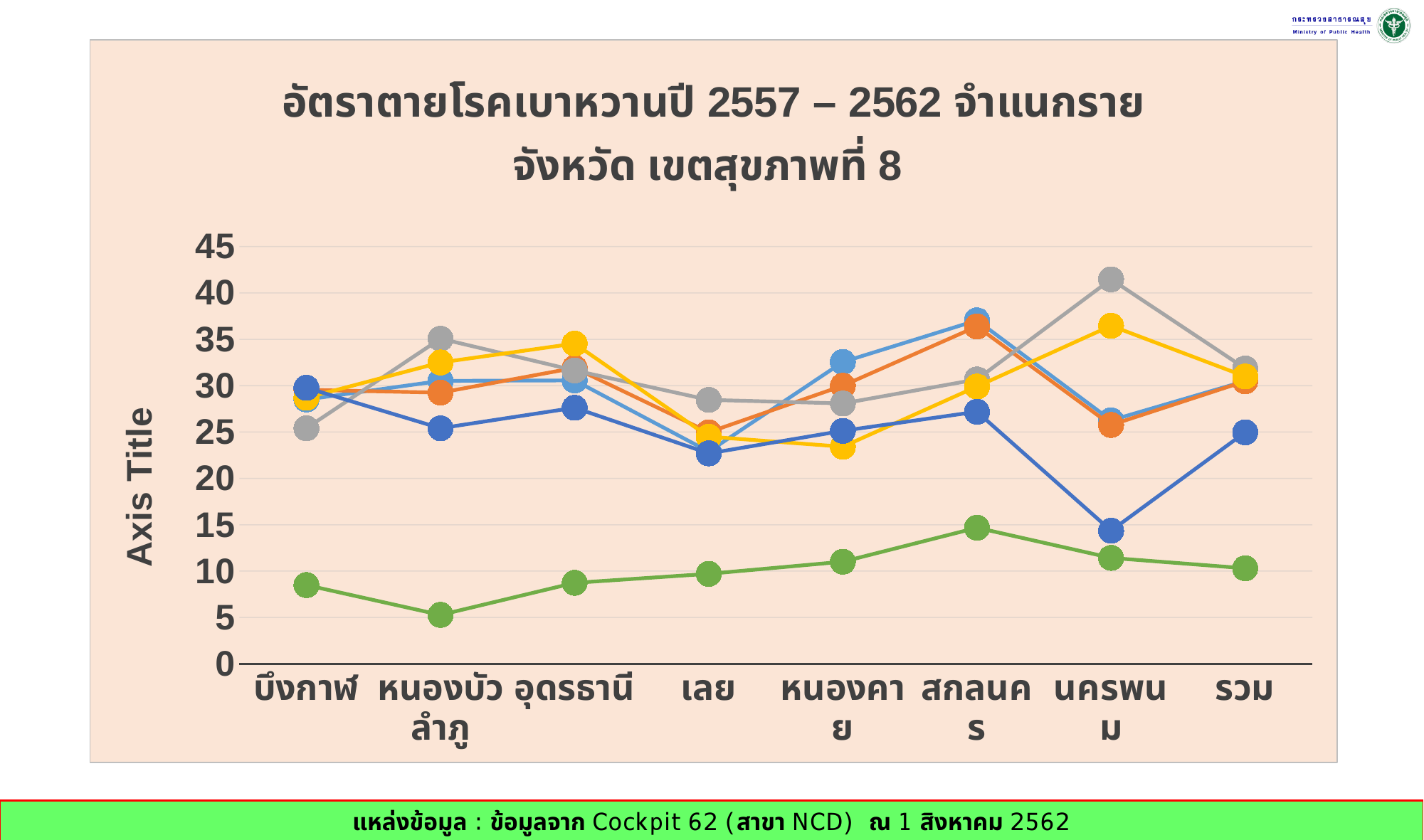

### Chart: อัตราตายโรคเบาหวานปี 2557 – 2562 จำแนกรายจังหวัด เขตสุขภาพที่ 8

| Category | 2557 | 2558 | 2559 | 2560 | 2561 | 2562 |
|---|---|---|---|---|---|---|
| บึงกาฬ | 28.509754408829878 | 29.551531674952216 | 25.407469321074426 | 28.690594464375057 | 29.77 | 8.5 |
| หนองบัวลำภู | 30.511750961120157 | 29.246136663859822 | 35.07025807007782 | 32.500523728319116 | 25.41 | 5.28 |
| อุดรธานี | 30.565389514093262 | 31.919100974995008 | 31.643021065120575 | 34.53588907377158 | 27.62 | 8.74 |
| เลย | 22.89380904037047 | 24.97384814015512 | 28.46819226979087 | 24.498564635379697 | 22.7 | 9.71 |
| หนองคาย | 32.55170489554391 | 30.0 | 28.07848899265536 | 23.415759386623215 | 25.13 | 11.02 |
| สกลนคร | 37.04466301675545 | 36.38203060824618 | 30.67262175763735 | 29.908504391667126 | 27.19 | 14.68 |
| นครพนม | 26.260356691475916 | 25.75696067863992 | 41.47256945608097 | 36.46101814249972 | 14.36 | 11.43 |
| รวม | 30.48868776797125 | 30.47934208163021 | 31.854467231774443 | 30.992837070184837 | 24.97 | 10.31 |
แหล่งข้อมูล : ข้อมูลจาก Cockpit 62 (สาขา NCD)  ณ 1 สิงหาคม 2562